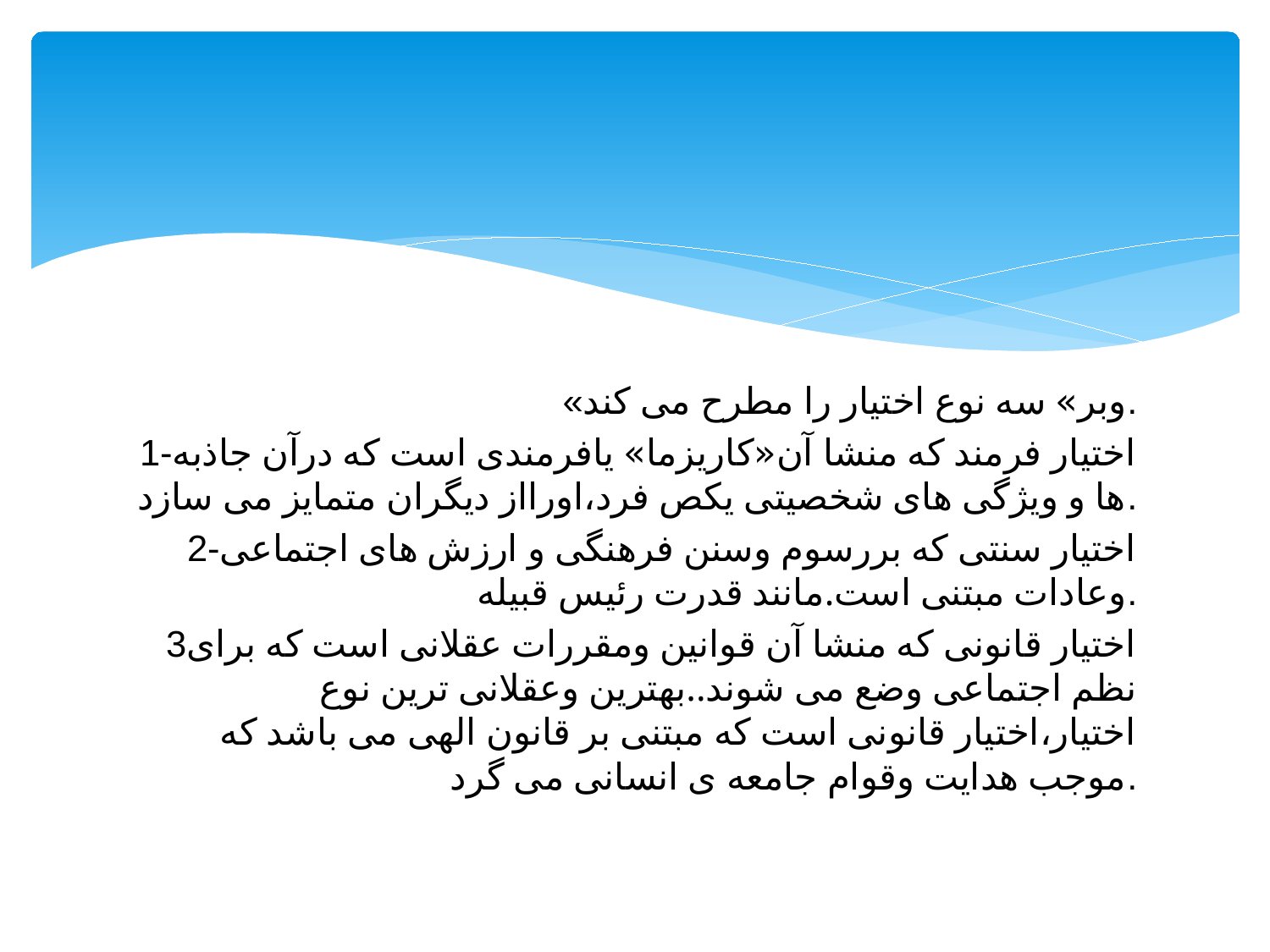

#
«وبر» سه نوع اختیار را مطرح می کند.
1-اختیار فرمند که منشا آن«کاریزما» یافرمندی است که درآن جاذبه ها و ویژگی های شخصیتی یکص فرد،اورااز دیگران متمایز می سازد.
2-اختیار سنتی که بررسوم وسنن فرهنگی و ارزش های اجتماعی وعادات مبتنی است.مانند قدرت رئیس قبیله.
3اختیار قانونی که منشا آن قوانین ومقررات عقلانی است که برای نظم اجتماعی وضع می شوند..بهترین وعقلانی ترین نوع اختیار،اختیار قانونی است که مبتنی بر قانون الهی می باشد که موجب هدایت وقوام جامعه ی انسانی می گرد.